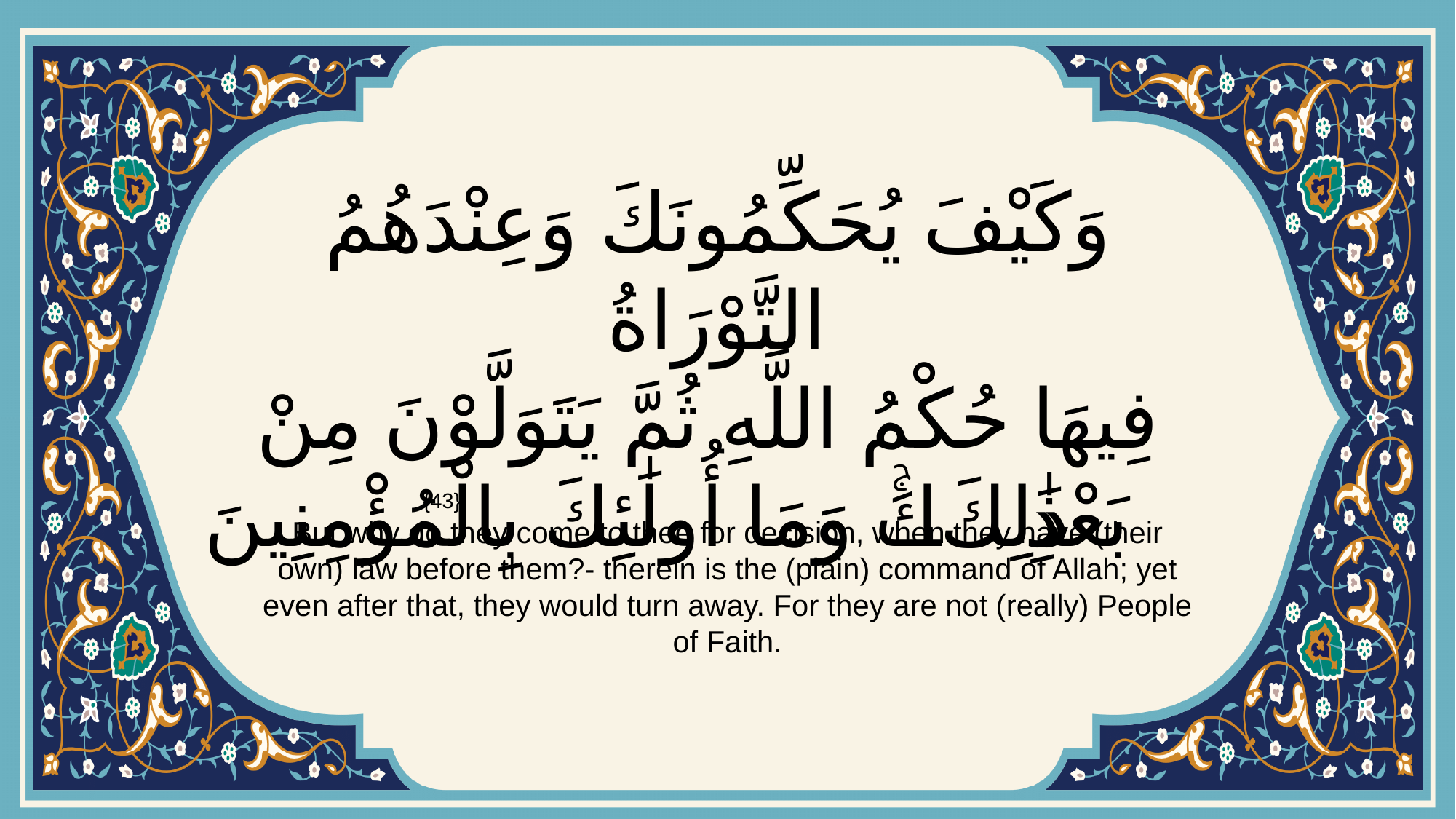

# وَكَيْفَ يُحَكِّمُونَكَ وَعِنْدَهُمُ التَّوْرَاةُ فِيهَا حُكْمُ اللَّهِ ثُمَّ يَتَوَلَّوْنَ مِنْ بَعْدِ ذَٰلِكَۚ وَمَا أُولَٰئِكَ بِالْمُؤْمِنِينَ
{43}
But why do they come to thee for decision, when they have (their own) law before them?- therein is the (plain) command of Allah; yet even after that, they would turn away. For they are not (really) People of Faith.